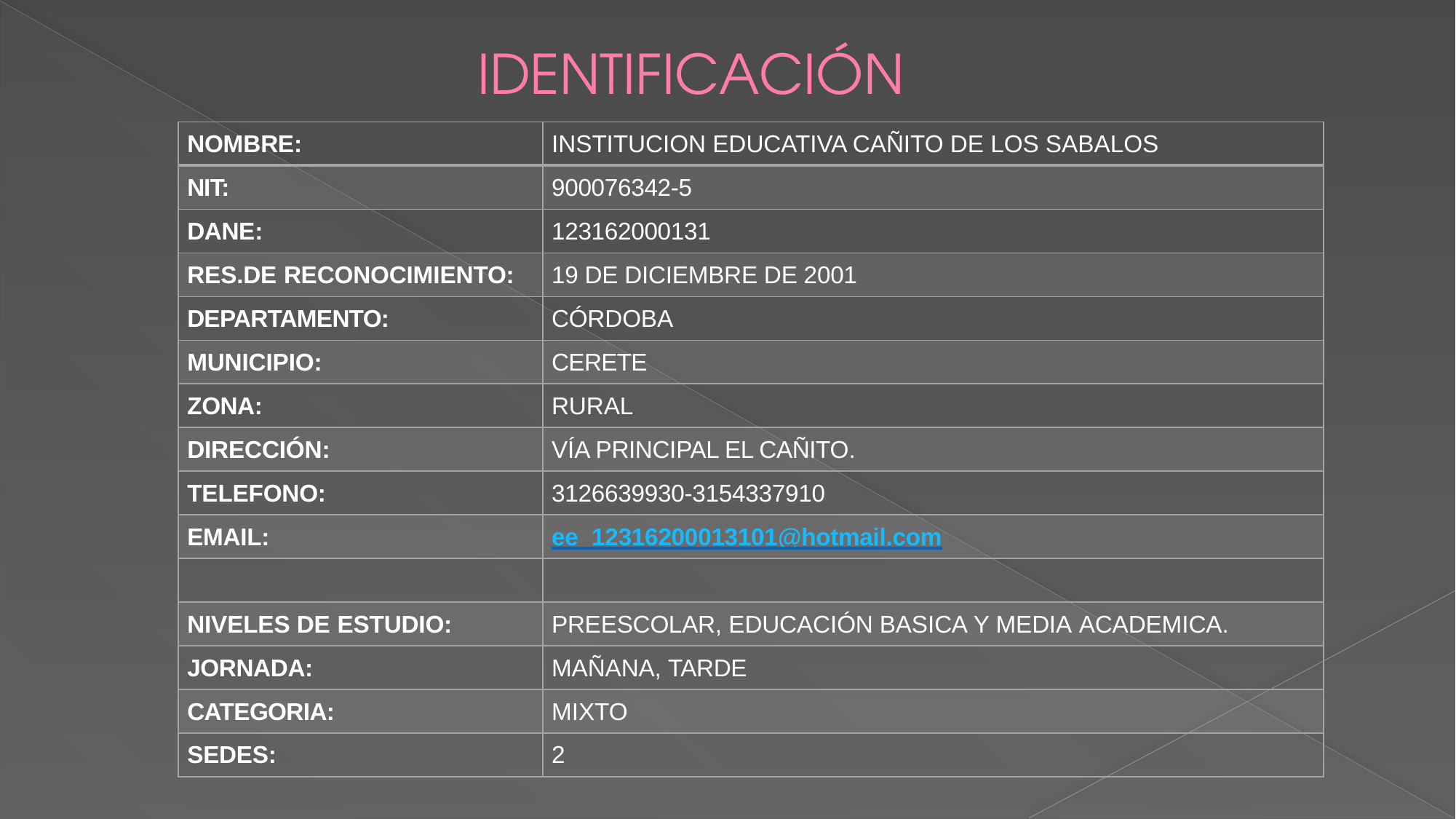

# IDENTIFICACIÓN
| NOMBRE: | INSTITUCION EDUCATIVA CAÑITO DE LOS SABALOS |
| --- | --- |
| NIT: | 900076342-5 |
| DANE: | 123162000131 |
| RES.DE RECONOCIMIENTO: | 19 DE DICIEMBRE DE 2001 |
| DEPARTAMENTO: | CÓRDOBA |
| MUNICIPIO: | CERETE |
| ZONA: | RURAL |
| DIRECCIÓN: | VÍA PRINCIPAL EL CAÑITO. |
| TELEFONO: | 3126639930-3154337910 |
| EMAIL: | ee\_12316200013101@hotmail.com |
|  |  |
| NIVELES DE ESTUDIO: | PREESCOLAR, EDUCACIÓN BASICA Y MEDIA ACADEMICA. |
| JORNADA: | MAÑANA, TARDE |
| CATEGORIA: | MIXTO |
| SEDES: | 2 |